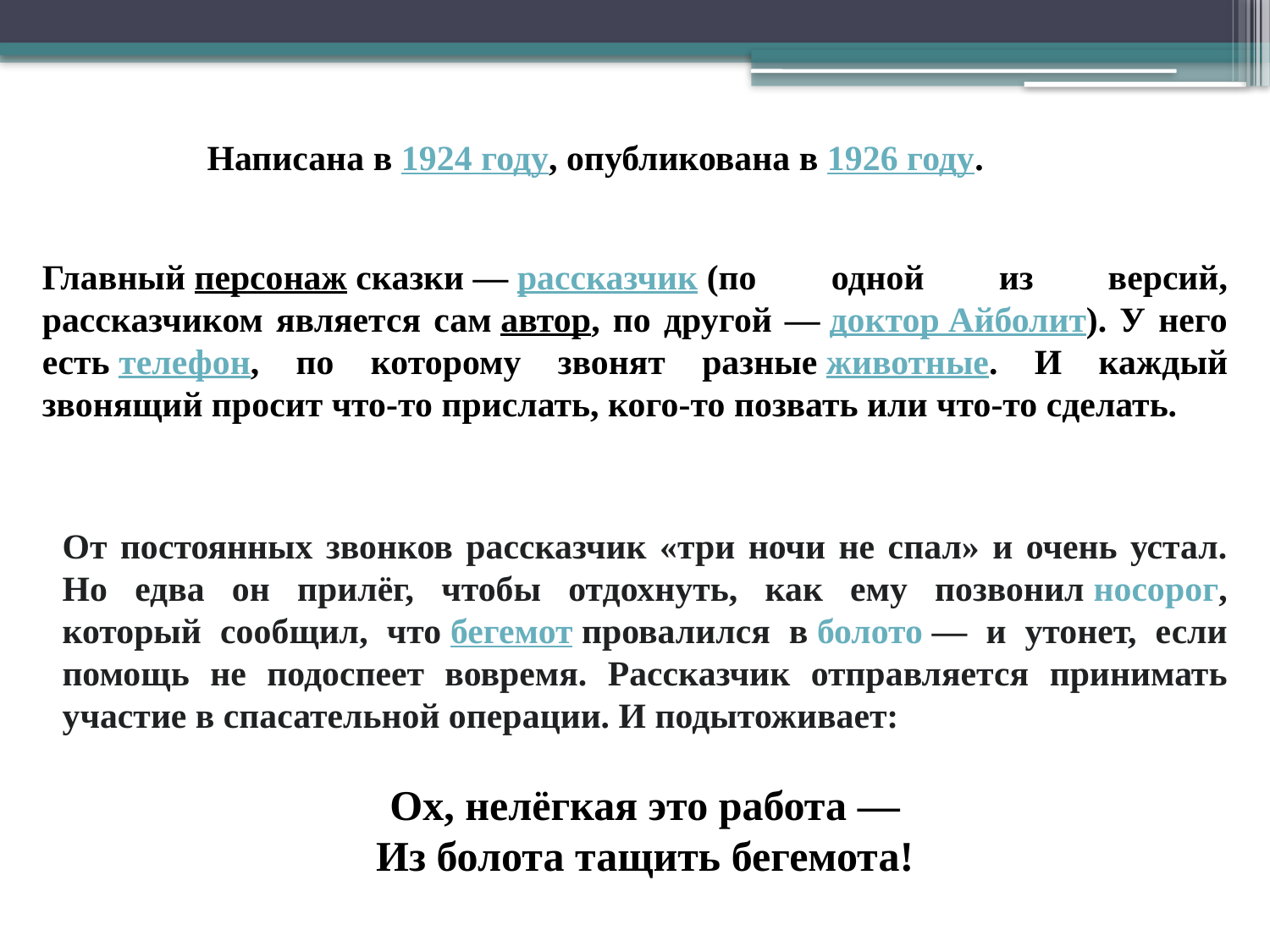

Написана в 1924 году, опубликована в 1926 году.
Главный персонаж сказки — рассказчик (по одной из версий, рассказчиком является сам автор, по другой — доктор Айболит). У него есть телефон, по которому звонят разные животные. И каждый звонящий просит что-то прислать, кого-то позвать или что-то сделать.
От постоянных звонков рассказчик «три ночи не спал» и очень устал. Но едва он прилёг, чтобы отдохнуть, как ему позвонил носорог, который сообщил, что бегемот провалился в болото — и утонет, если помощь не подоспеет вовремя. Рассказчик отправляется принимать участие в спасательной операции. И подытоживает:

Ох, нелёгкая это работа —
Из болота тащить бегемота!